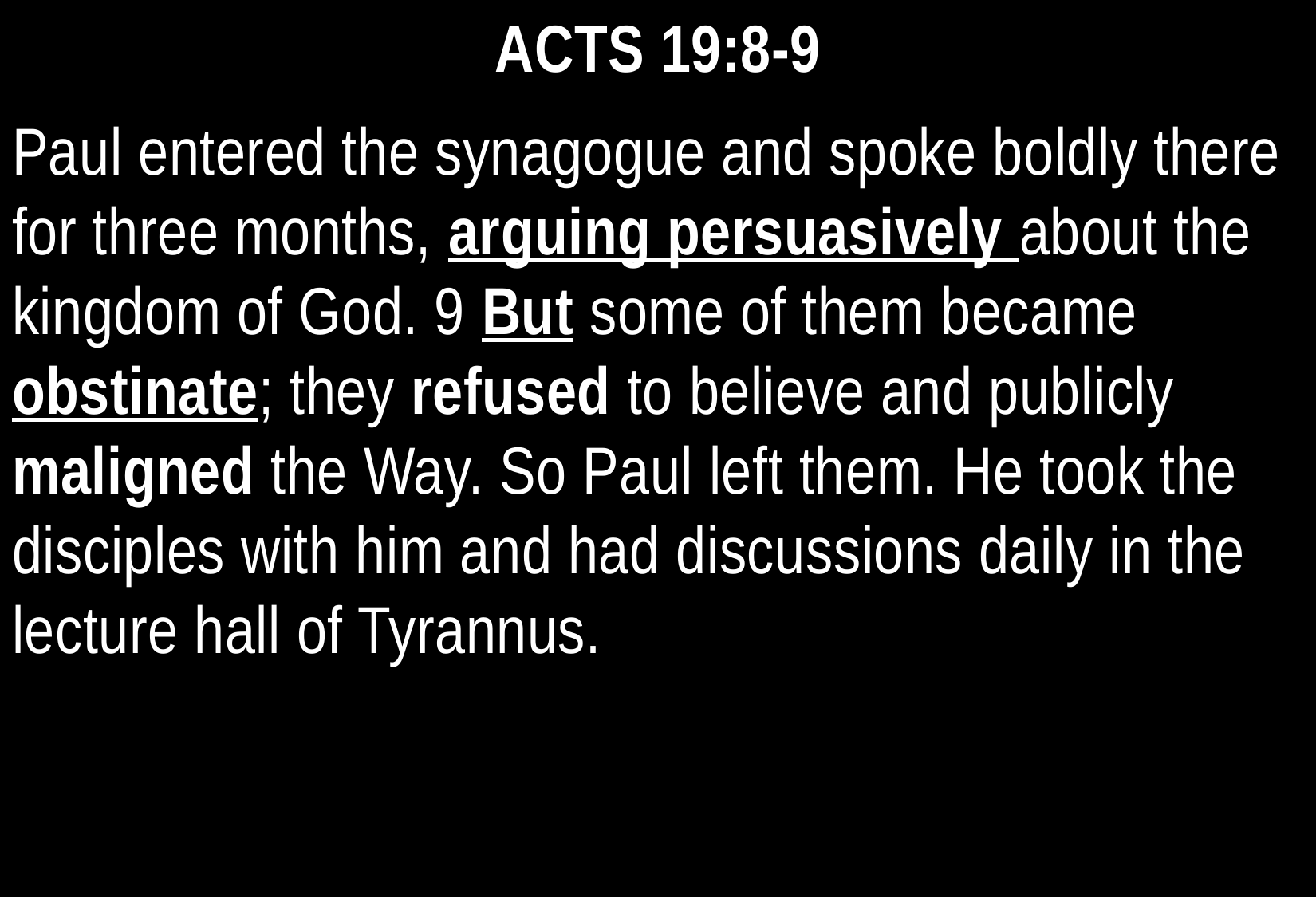

ACTS 19:8-9
Paul entered the synagogue and spoke boldly there for three months, arguing persuasively about the kingdom of God. 9 But some of them became obstinate; they refused to believe and publicly maligned the Way. So Paul left them. He took the disciples with him and had discussions daily in the lecture hall of Tyrannus.

1